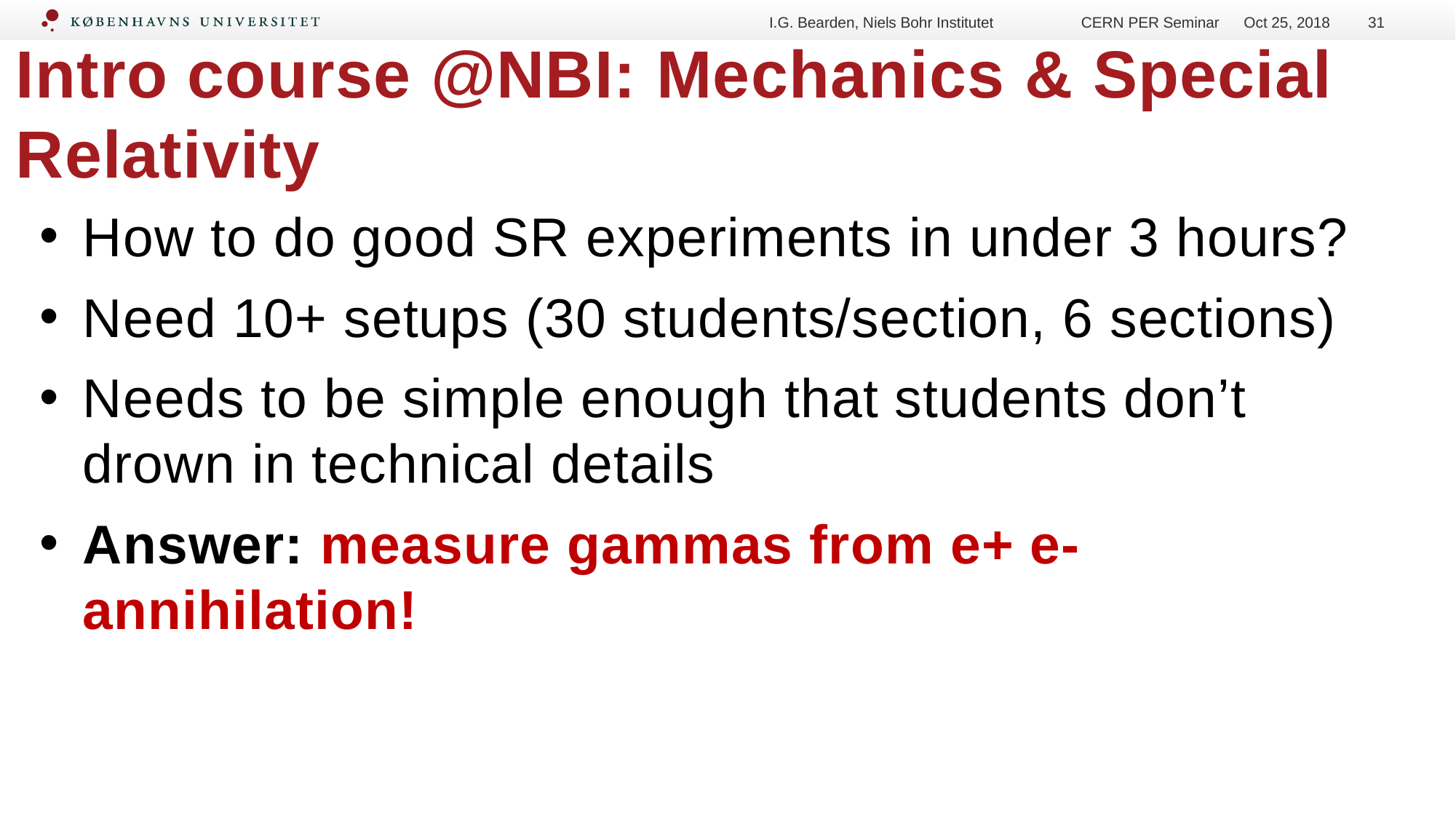

I.G. Bearden, Niels Bohr Institutet                     CERN PER Seminar
Oct 25, 2018
31
# Intro course @NBI: Mechanics & Special Relativity
How to do good SR experiments in under 3 hours?
Need 10+ setups (30 students/section, 6 sections)
Needs to be simple enough that students don’t drown in technical details
Answer: measure gammas from e+ e- annihilation!